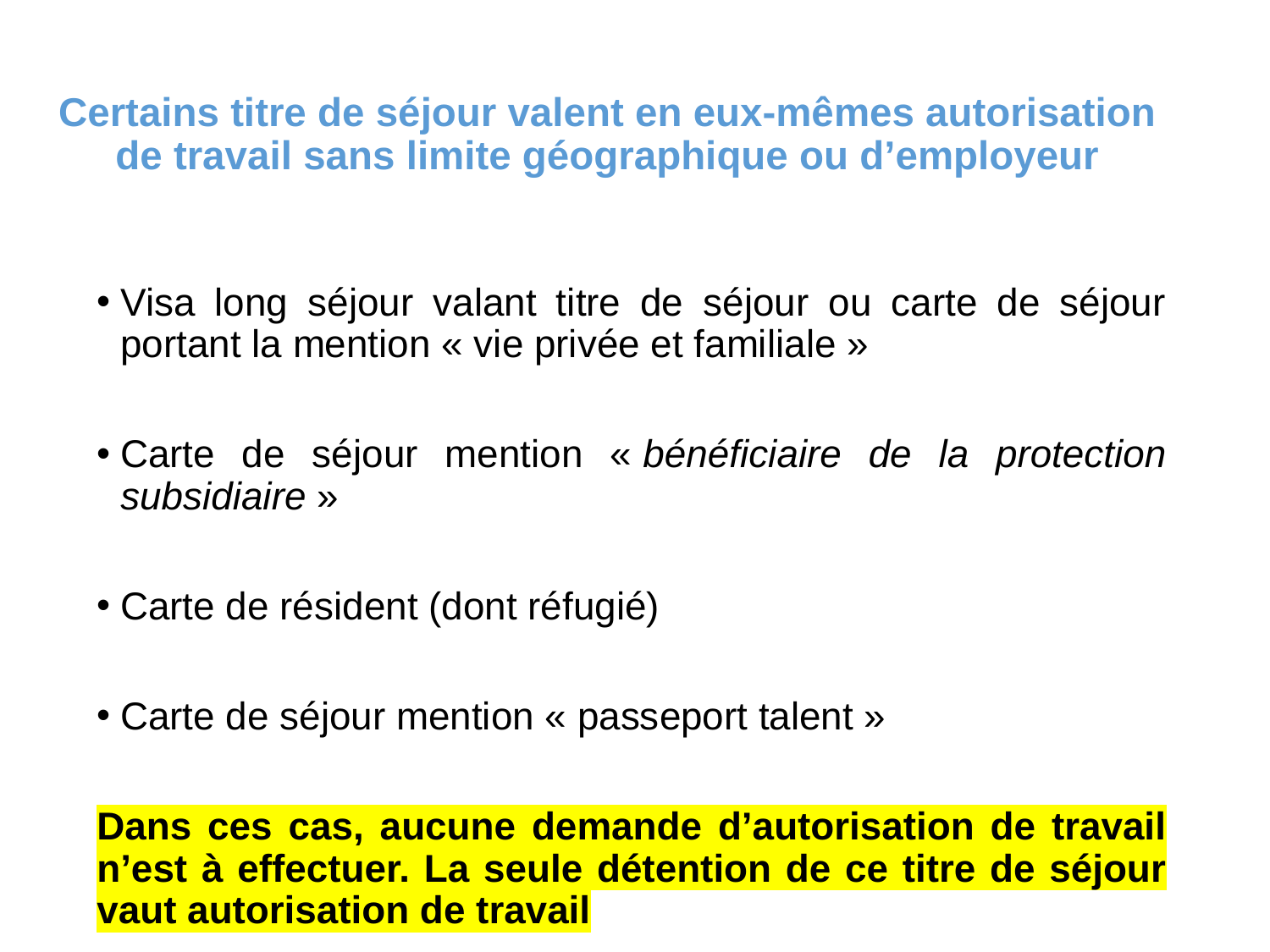

# Certains titre de séjour valent en eux-mêmes autorisation de travail sans limite géographique ou d’employeur
Visa long séjour valant titre de séjour ou carte de séjour portant la mention « vie privée et familiale »

Carte de séjour mention « bénéficiaire de la protection subsidiaire »

Carte de résident (dont réfugié)

Carte de séjour mention « passeport talent »

Dans ces cas, aucune demande d’autorisation de travail n’est à effectuer. La seule détention de ce titre de séjour vaut autorisation de travail